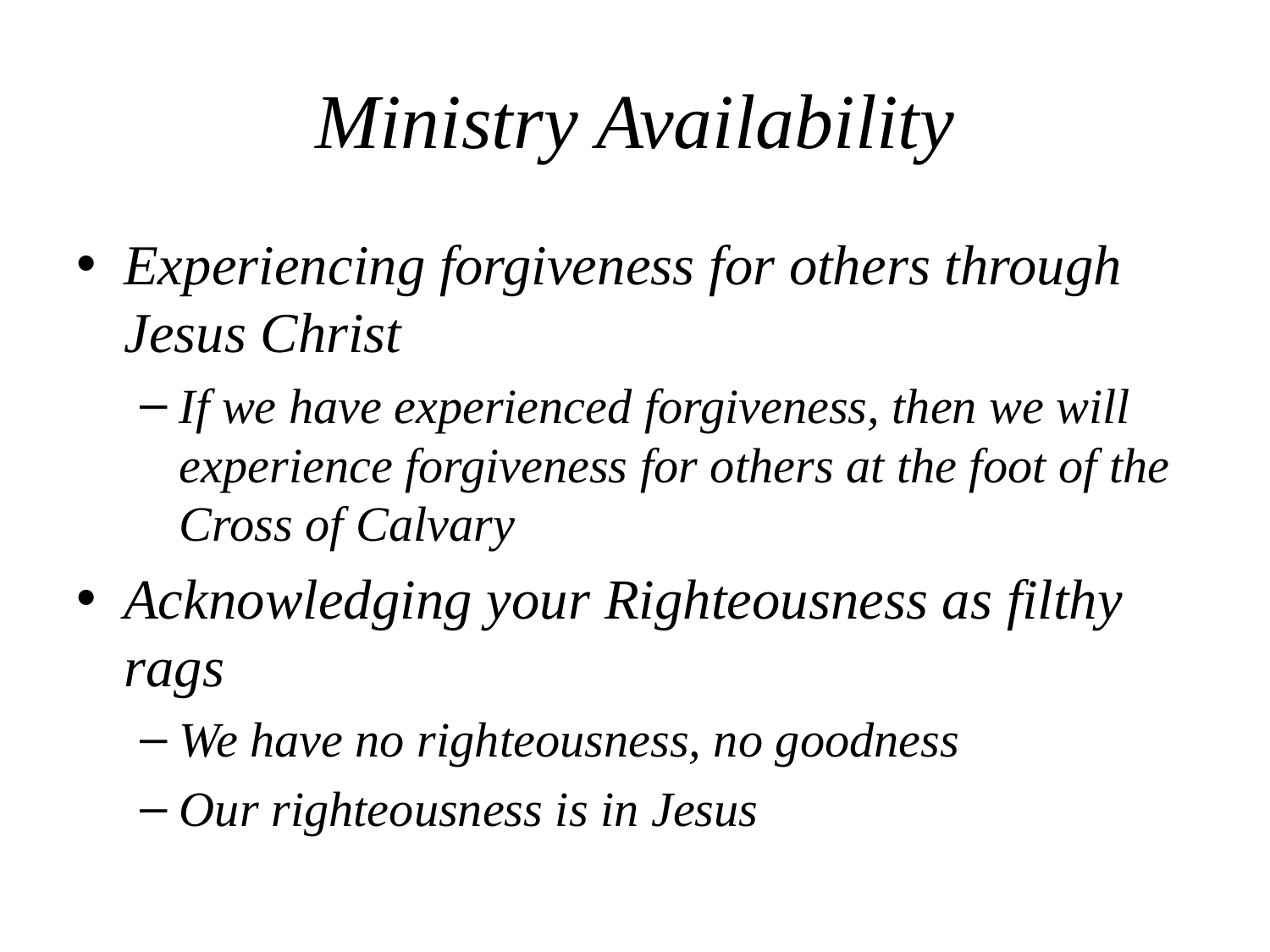

# Ministry Availability
Experiencing forgiveness for others through Jesus Christ
If we have experienced forgiveness, then we will experience forgiveness for others at the foot of the Cross of Calvary
Acknowledging your Righteousness as filthy rags
We have no righteousness, no goodness
Our righteousness is in Jesus